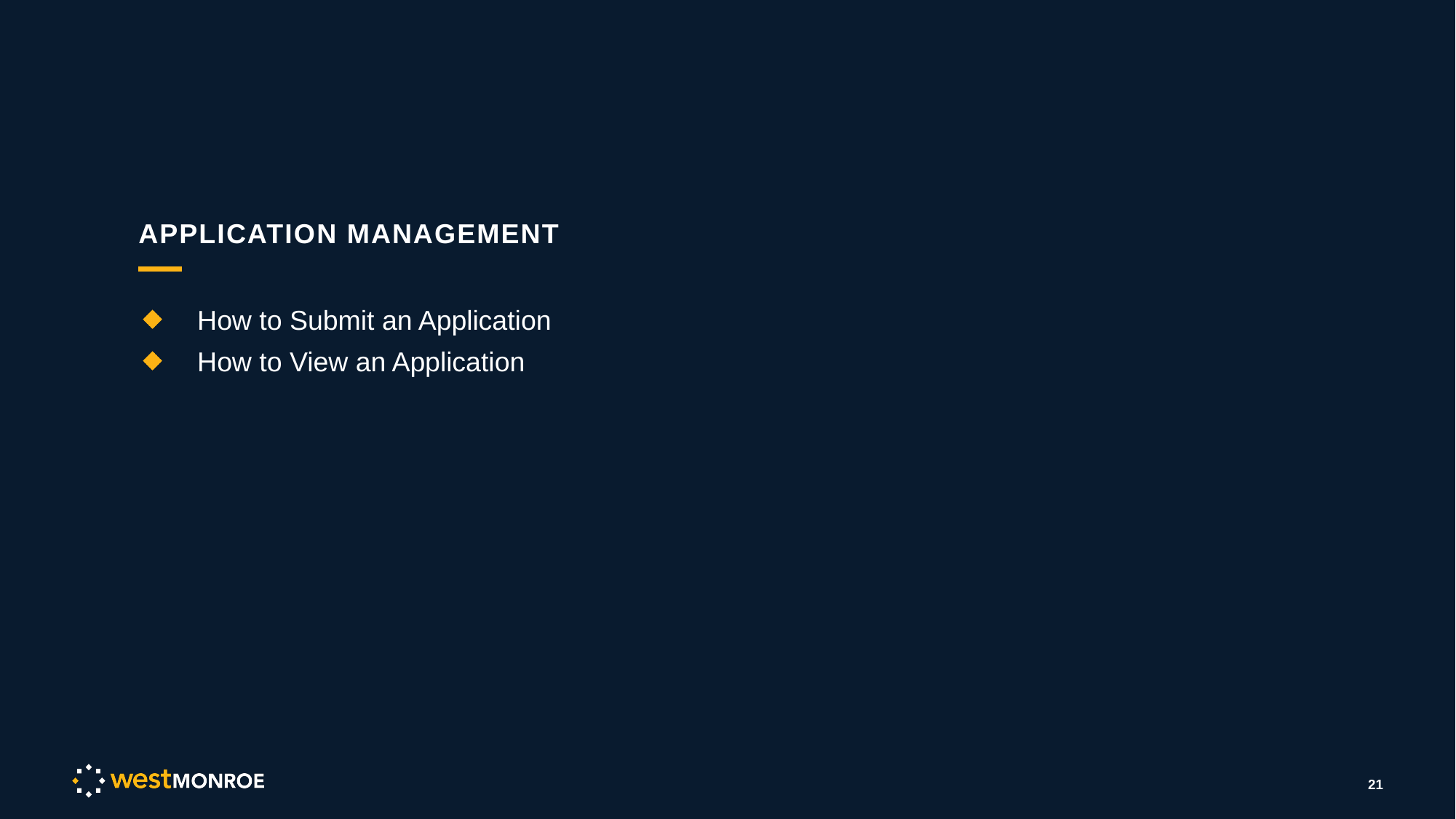

# Application management
How to Submit an Application
How to View an Application

21